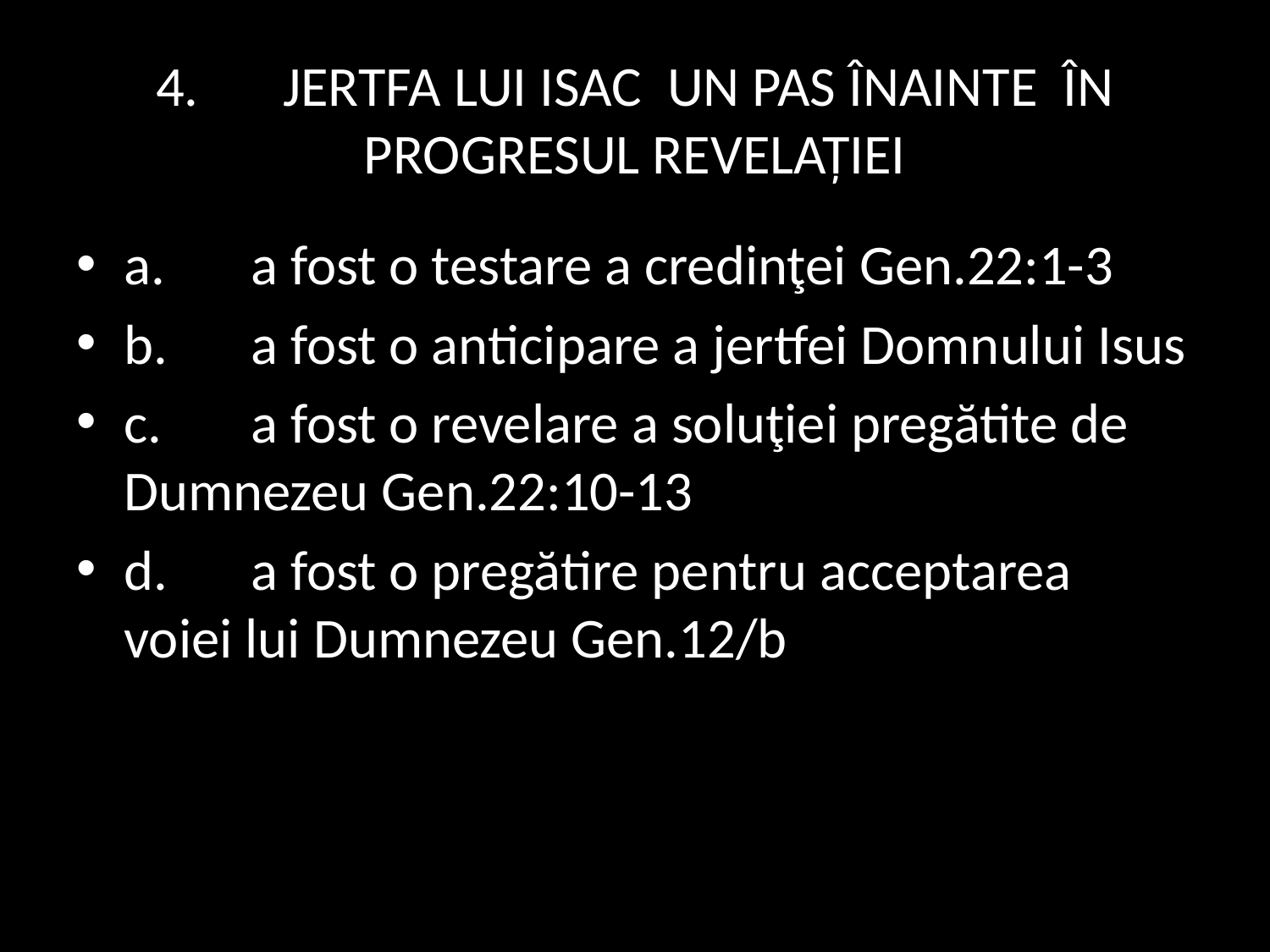

# 4.	JERTFA LUI ISAC  UN PAS ÎNAINTE  ÎN PROGRESUL REVELAŢIEI
a.	a fost o testare a credinţei Gen.22:1-3
b.	a fost o anticipare a jertfei Domnului Isus
c.	a fost o revelare a soluţiei pregătite de Dumnezeu Gen.22:10-13
d.	a fost o pregătire pentru acceptarea voiei lui Dumnezeu Gen.12/b